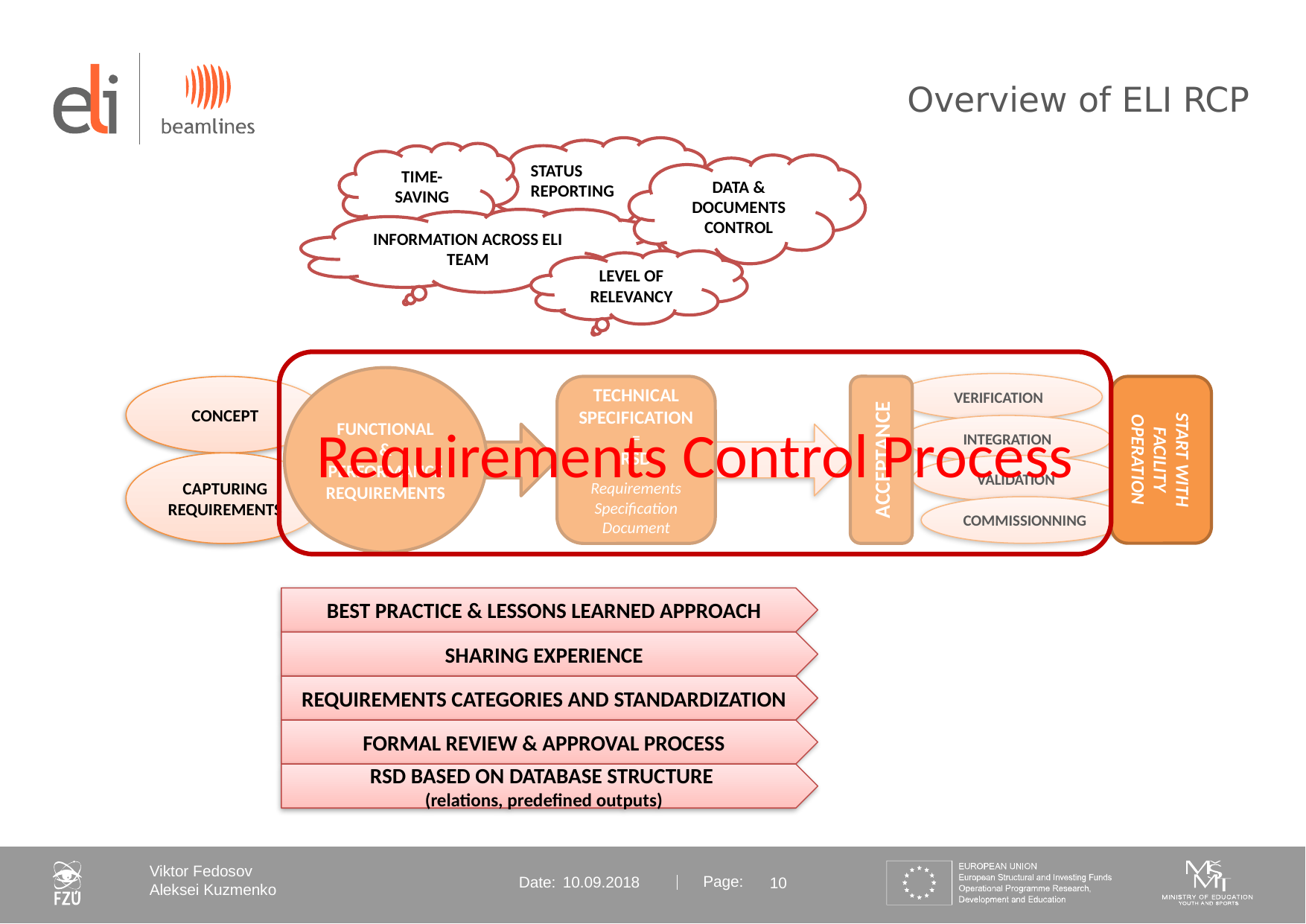

# Overview of ELI RCP
STATUS REPORTING
TIME-SAVING
DATA & DOCUMENTS CONTROL
INFORMATION ACROSS ELI TEAM
LEVEL OF RELEVANCY
Requirements Control Process
FUNCTIONAL
&
PERFORMANCE
REQUIREMENTS
VERIFICATION
ACCEPTANCE
TECHNICAL SPECIFICATION
=
RSD

Requirements Specification Document
CONCEPT
START WITH FACILITY OPERATION
INTEGRATION

CAPTURING REQUIREMENTS
VALIDATION
COMMISSIONNING
BEST PRACTICE & LESSONS LEARNED APPROACH
SHARING EXPERIENCE
REQUIREMENTS CATEGORIES AND STANDARDIZATION
FORMAL REVIEW & APPROVAL PROCESS
RSD BASED ON DATABASE STRUCTURE
(relations, predefined outputs)
10.09.2018
10